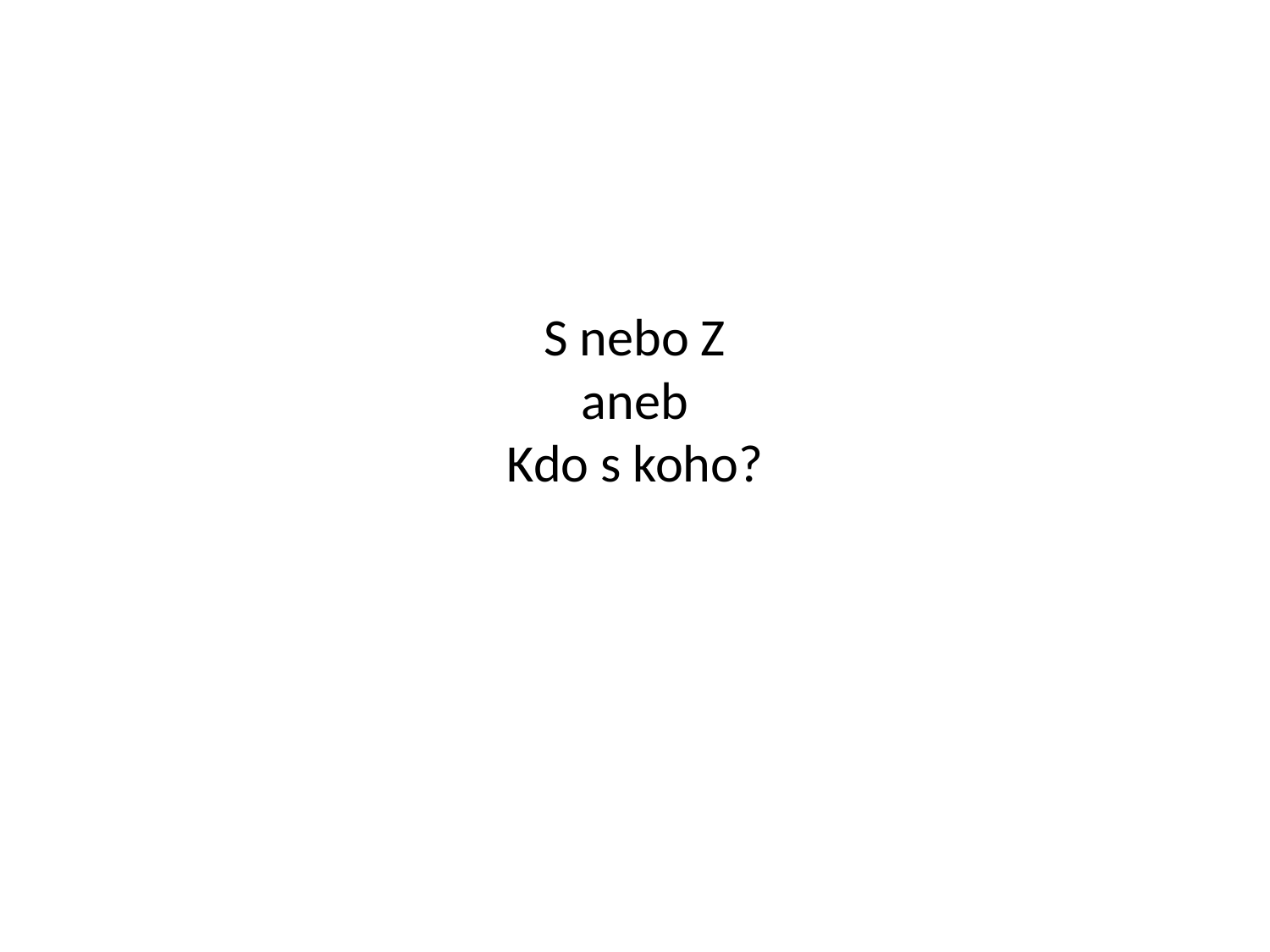

# S nebo Z aneb Kdo s koho?